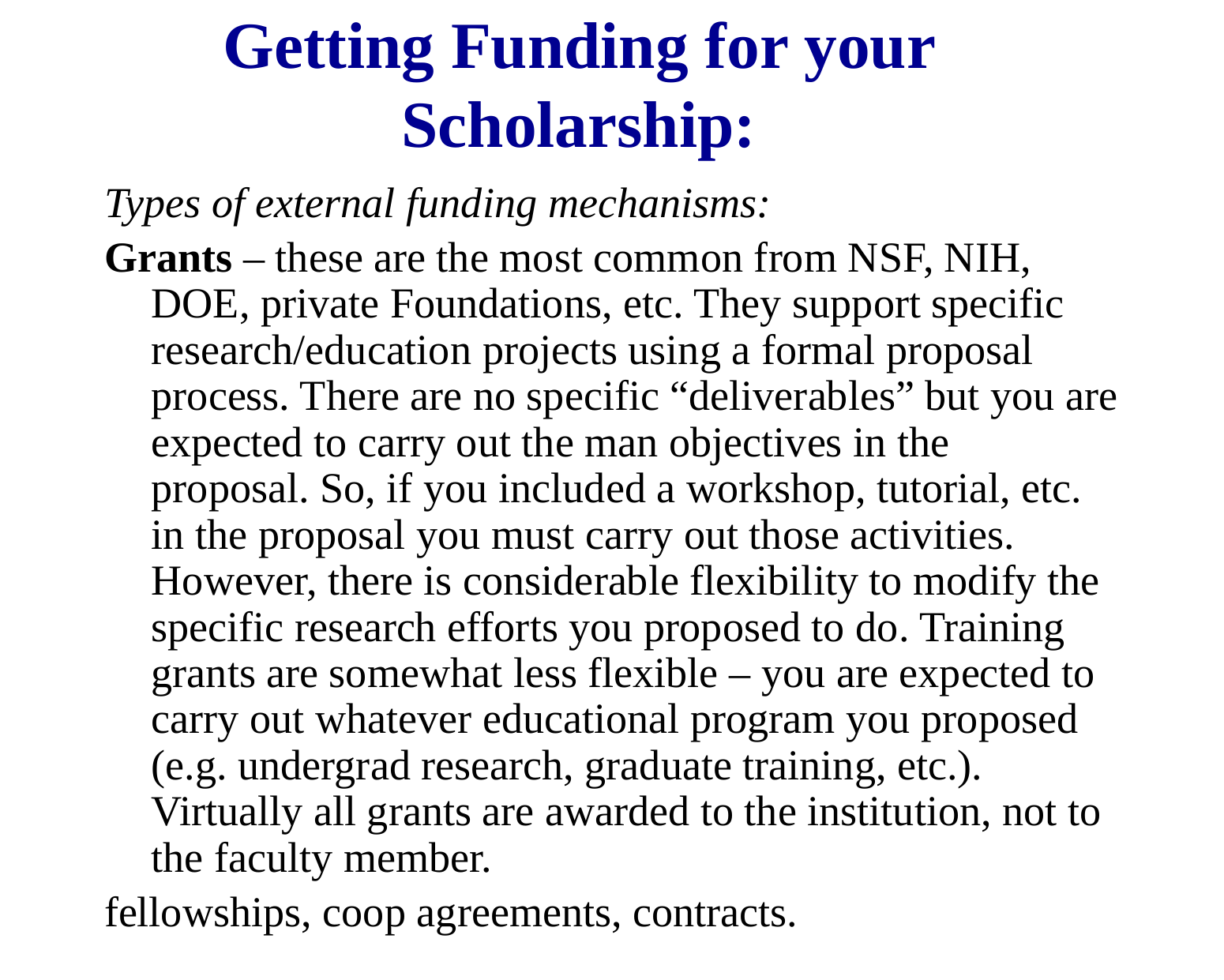

# Getting Funding for your Scholarship:
Types of external funding mechanisms:
Grants – these are the most common from NSF, NIH, DOE, private Foundations, etc. They support specific research/education projects using a formal proposal process. There are no specific “deliverables” but you are expected to carry out the man objectives in the proposal. So, if you included a workshop, tutorial, etc. in the proposal you must carry out those activities. However, there is considerable flexibility to modify the specific research efforts you proposed to do. Training grants are somewhat less flexible – you are expected to carry out whatever educational program you proposed (e.g. undergrad research, graduate training, etc.). Virtually all grants are awarded to the institution, not to the faculty member.
fellowships, coop agreements, contracts.